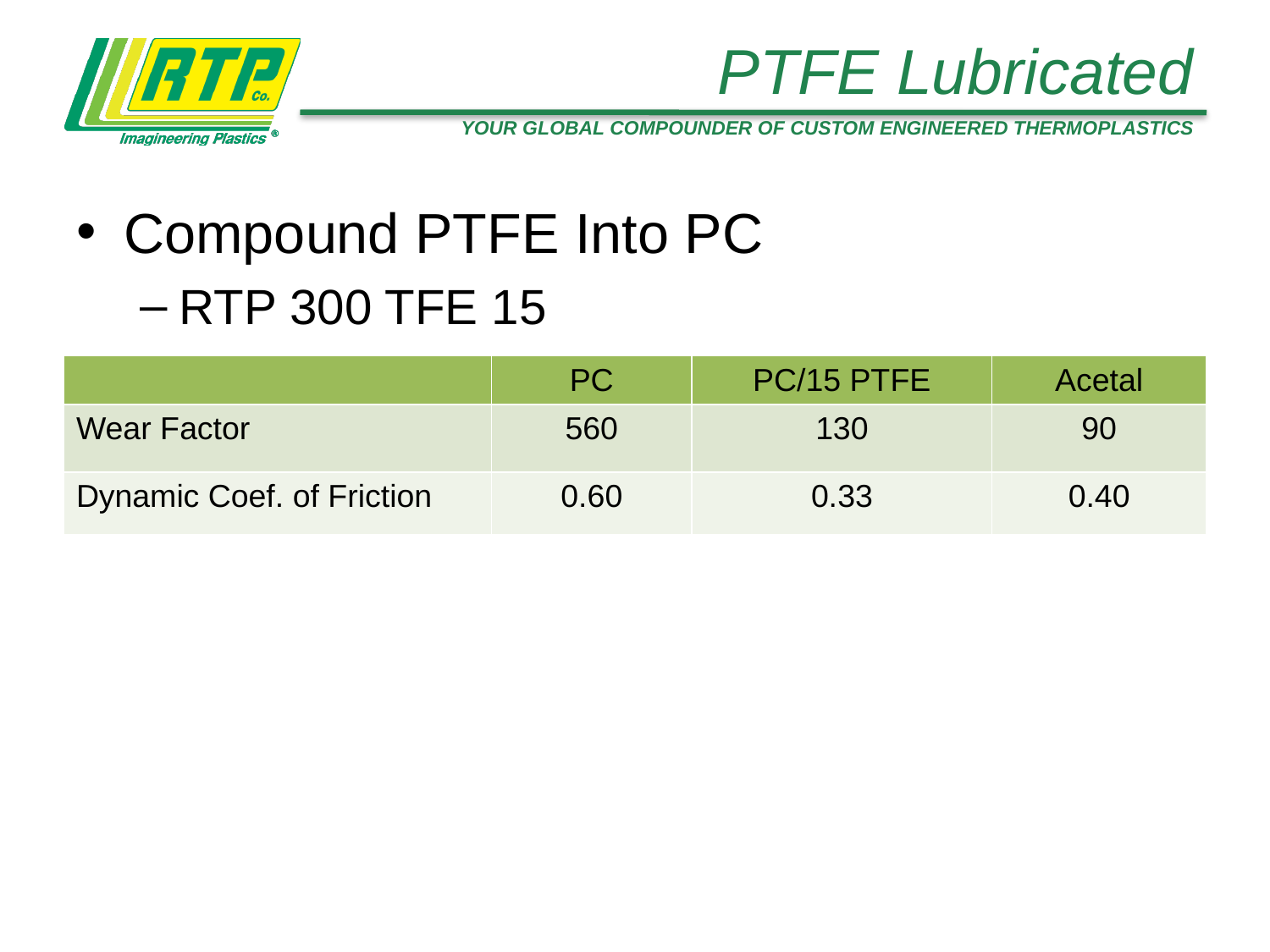

# PTFE Lubricated
Compound PTFE Into PC
RTP 300 TFE 15
|  | PC | PC/15 PTFE | Acetal |
| --- | --- | --- | --- |
| Wear Factor | 560 | 130 | 90 |
| Dynamic Coef. of Friction | 0.60 | 0.33 | 0.40 |